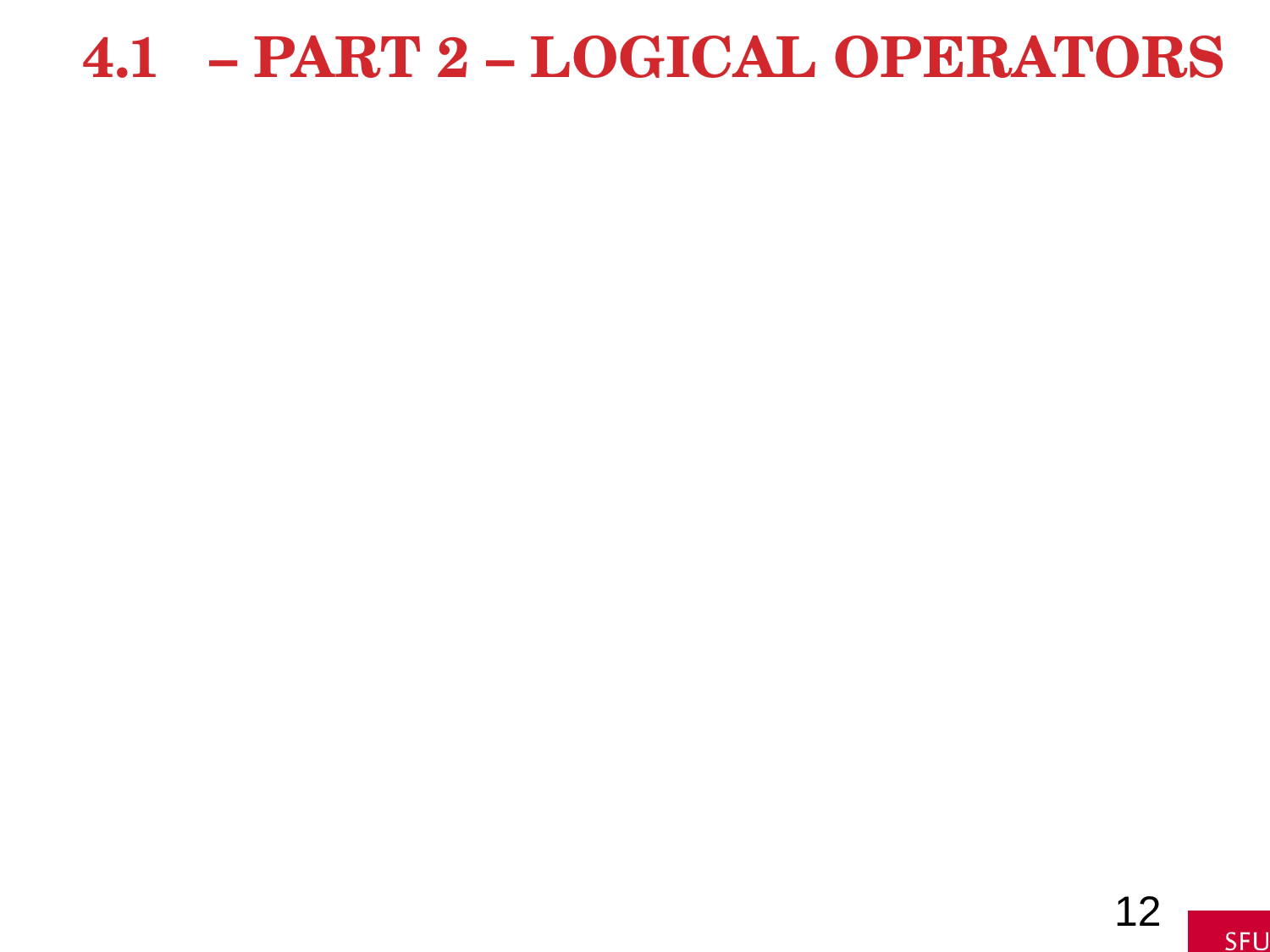

# 4.1	– Part 2 – Logical Operators

12